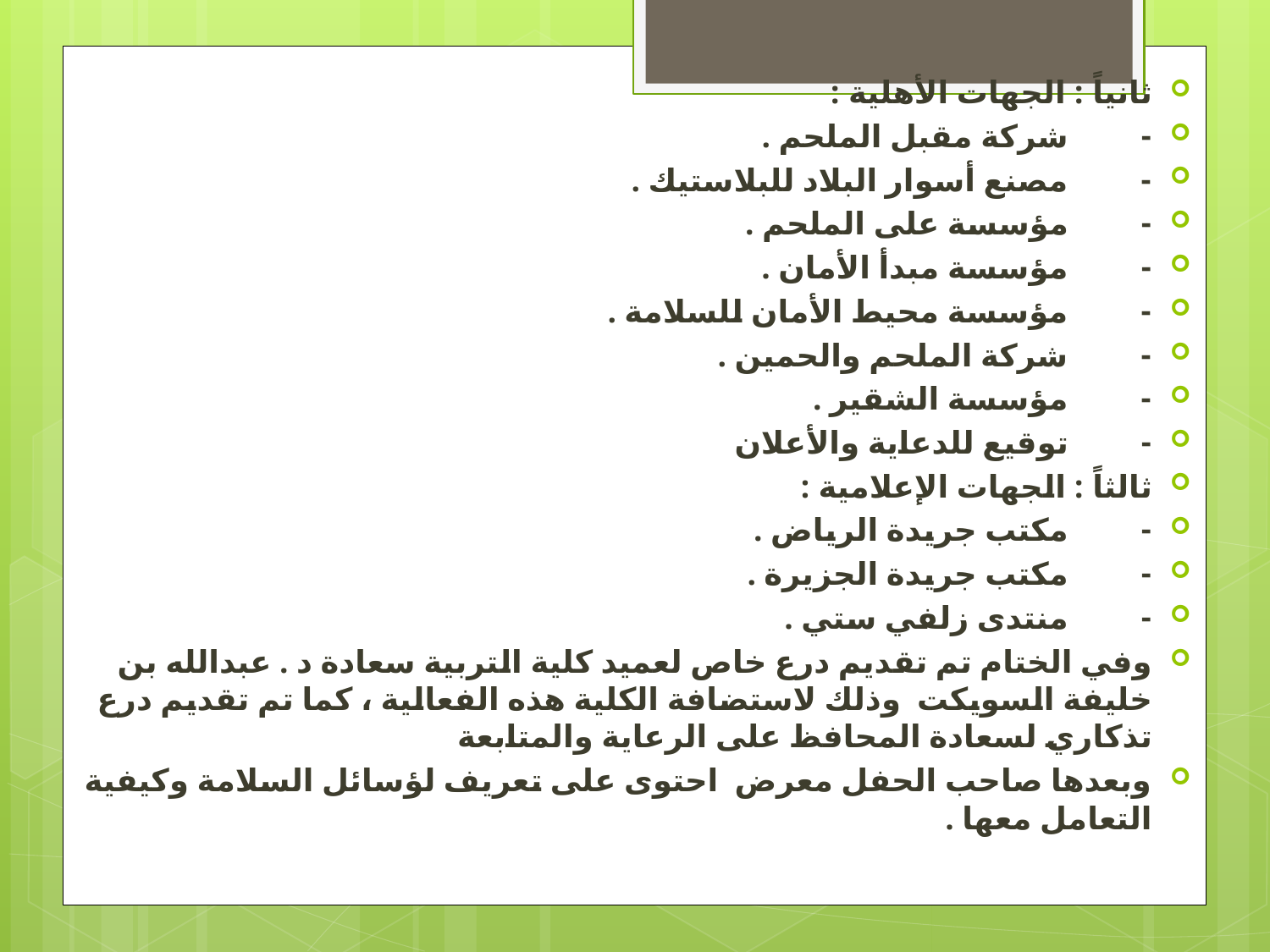

ثانياً : الجهات الأهلية :
-         شركة مقبل الملحم .
-         مصنع أسوار البلاد للبلاستيك .
-         مؤسسة على الملحم .
-         مؤسسة مبدأ الأمان .
-         مؤسسة محيط الأمان للسلامة .
-         شركة الملحم والحمين .
-         مؤسسة الشقير .
-         توقيع للدعاية والأعلان
ثالثاً : الجهات الإعلامية :
-         مكتب جريدة الرياض .
-         مكتب جريدة الجزيرة .
-         منتدى زلفي ستي .
وفي الختام تم تقديم درع خاص لعميد كلية التربية سعادة د . عبدالله بن خليفة السويكت  وذلك لاستضافة الكلية هذه الفعالية ، كما تم تقديم درع تذكاري لسعادة المحافظ على الرعاية والمتابعة
وبعدها صاحب الحفل معرض  احتوى على تعريف لؤسائل السلامة وكيفية التعامل معها .